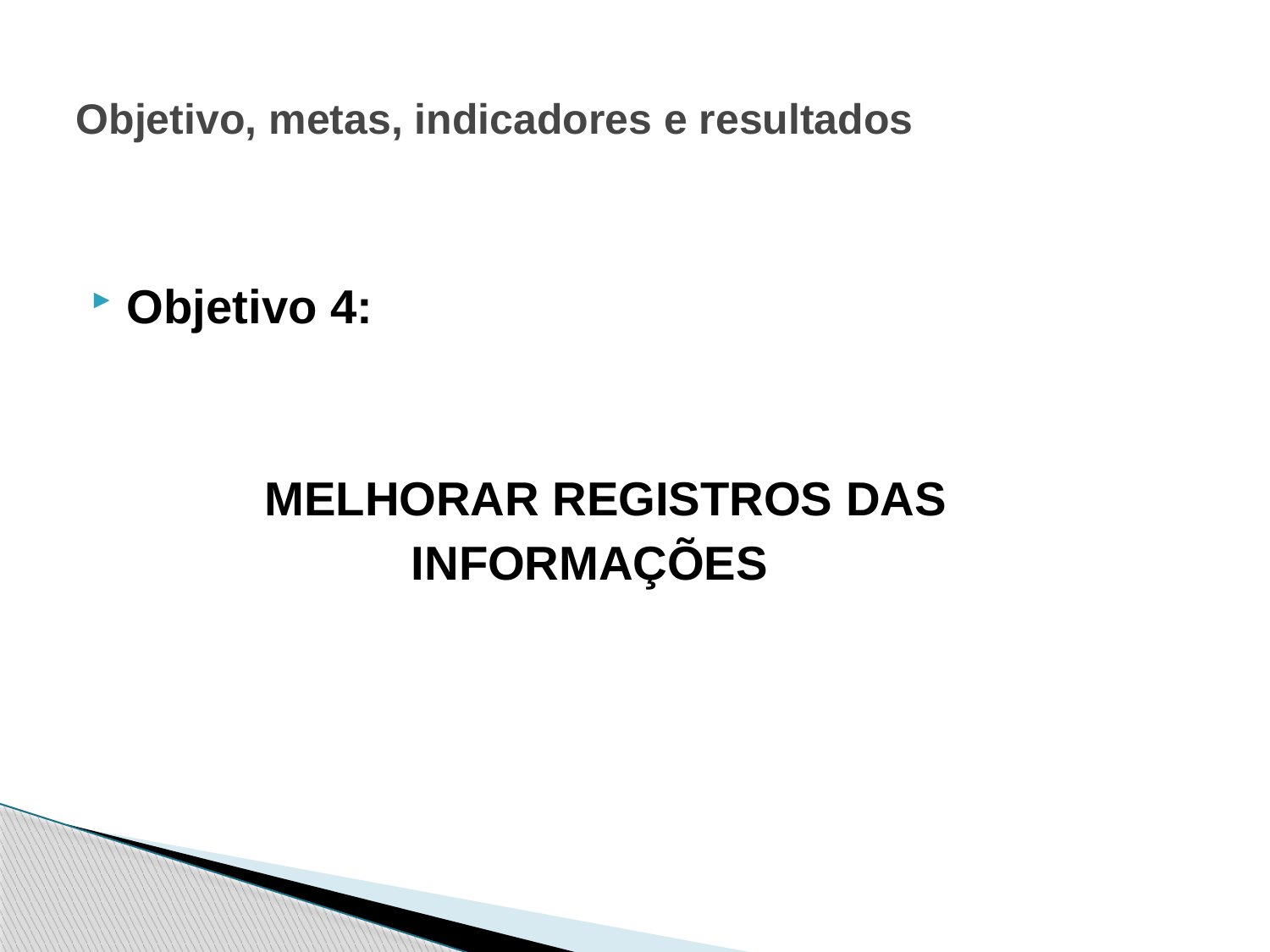

# Objetivo, metas, indicadores e resultados

Objetivo 4:

             MELHORAR REGISTROS DAS
                        INFORMAÇÕES